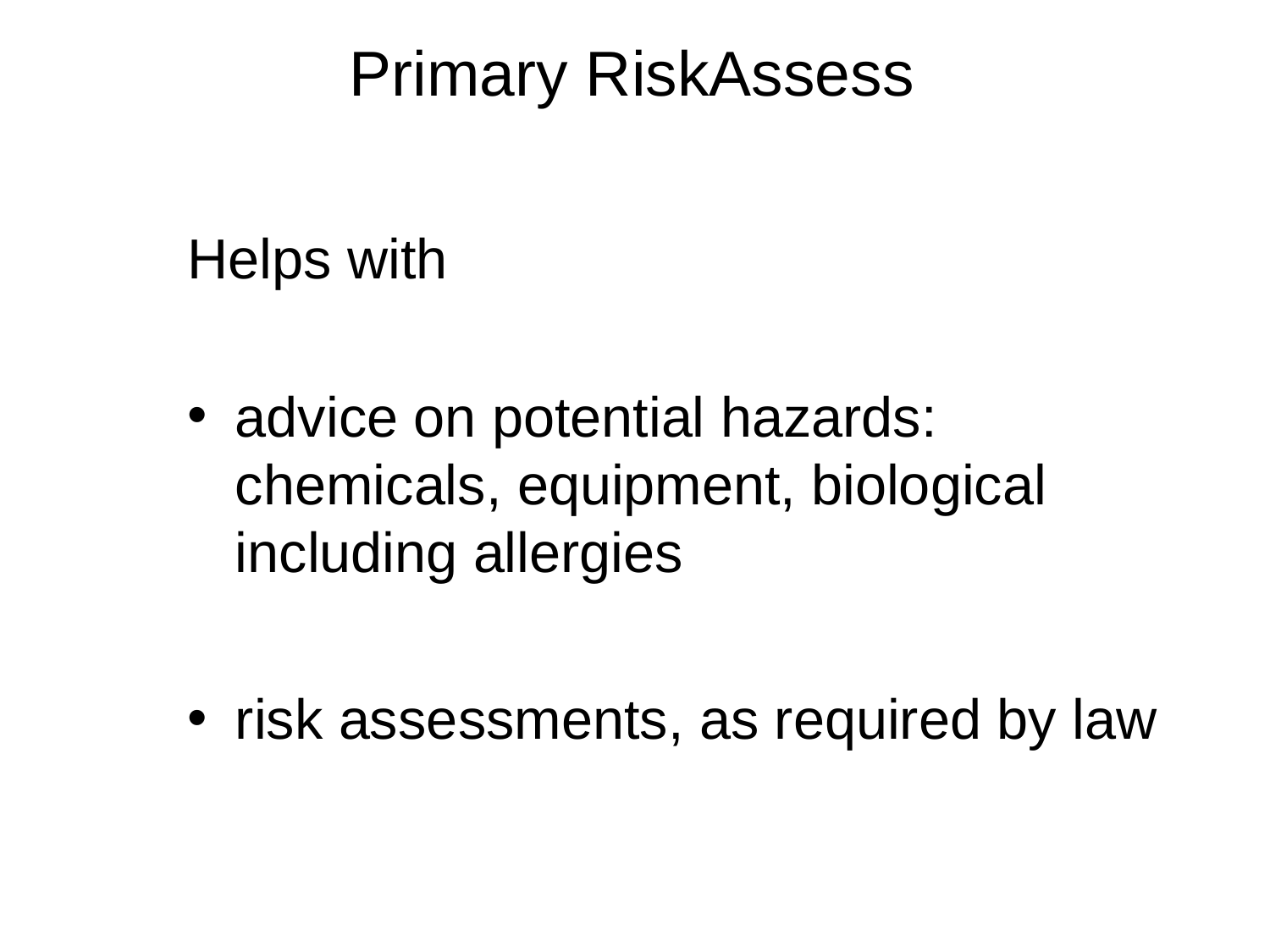

# Primary RiskAssess
Helps with

advice on potential hazards:
chemicals, equipment, biological
including allergies

risk assessments, as required by law